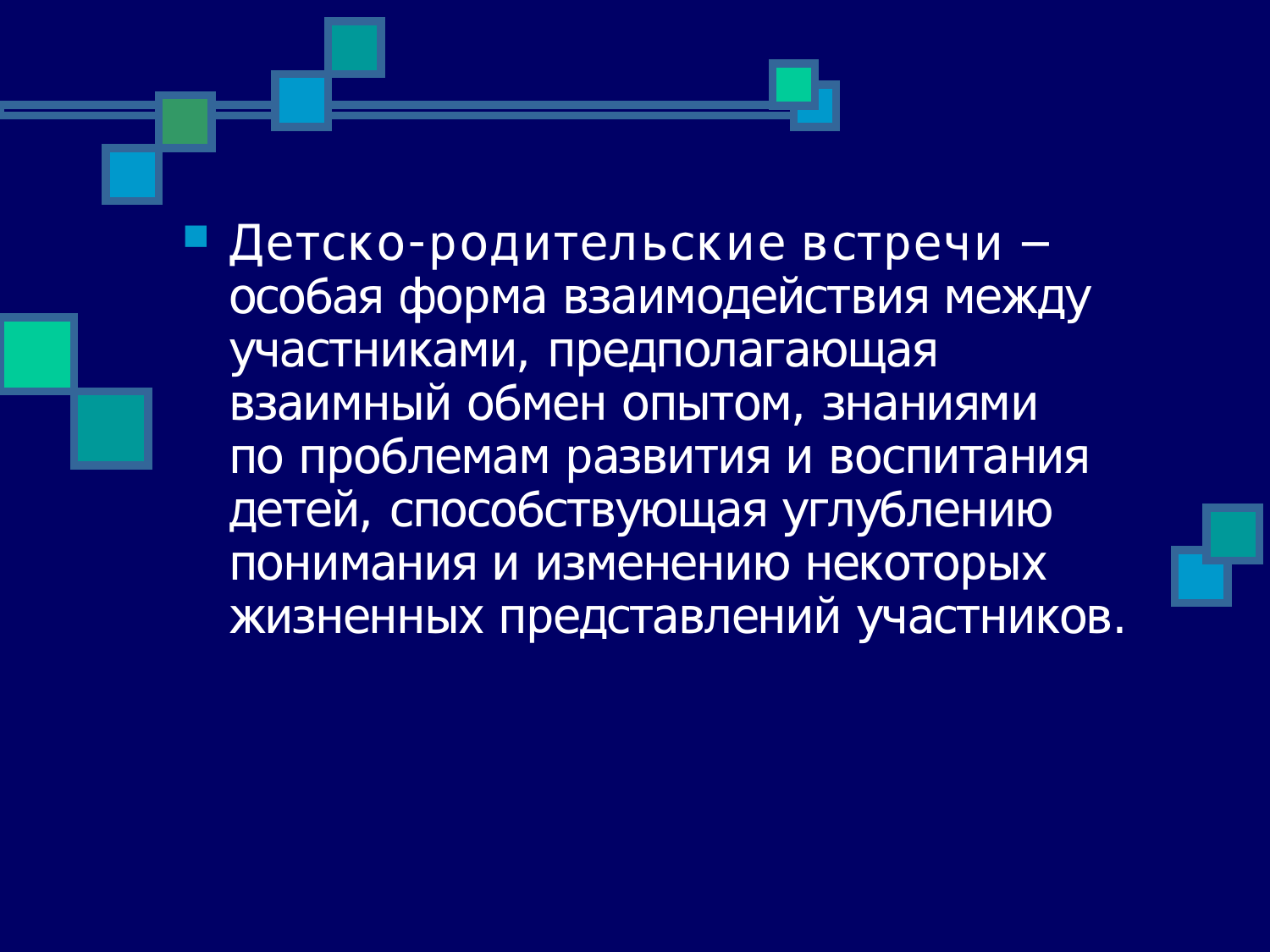

Детско-родительские встречи –
особая форма взаимодействия между участниками, предполагающая взаимный обмен опытом, знаниями
по проблемам развития и воспитания детей, способствующая углублению понимания и изменению некоторых жизненных представлений участников.